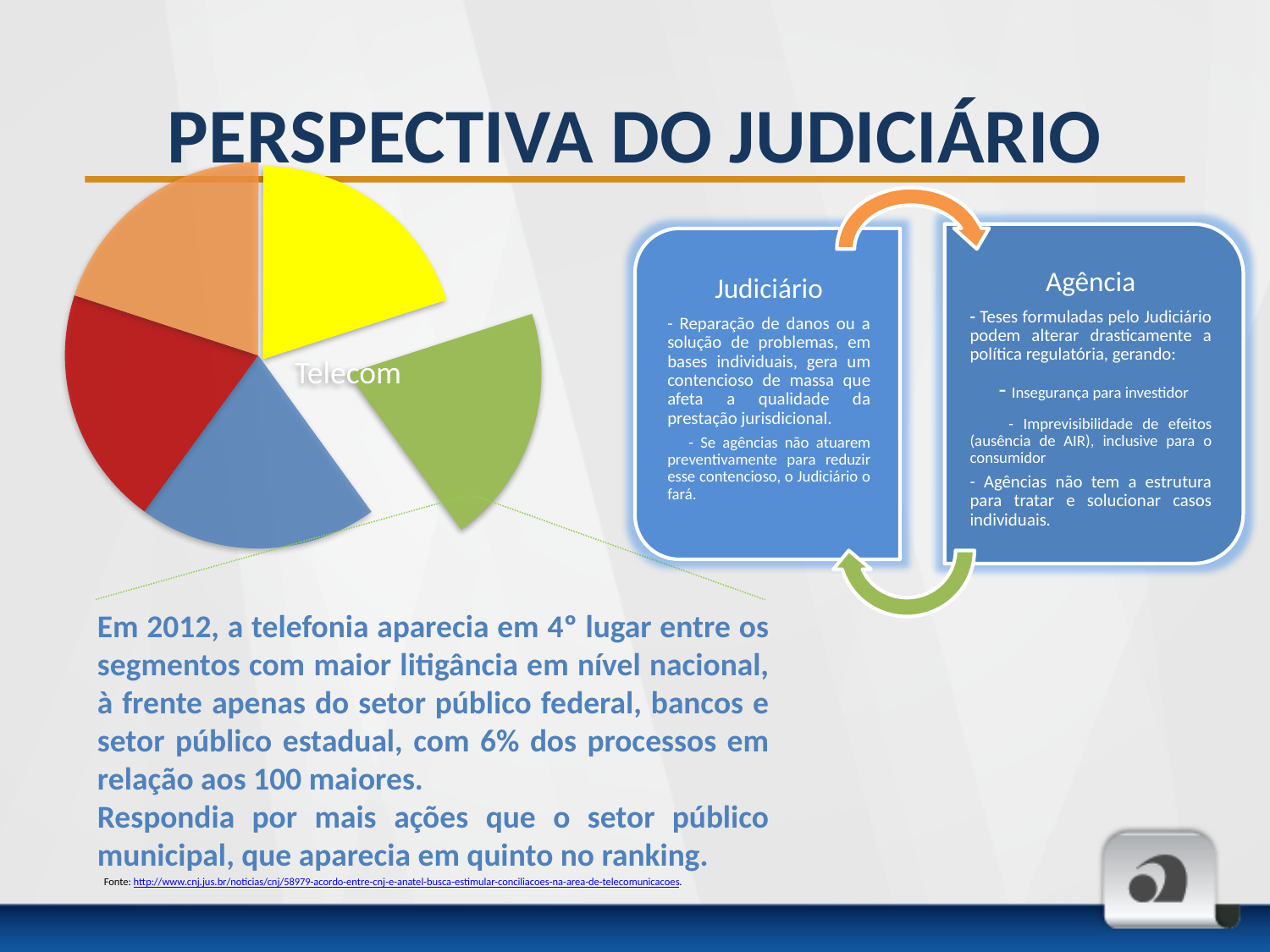

# PERSPECTIVA DO JUDICIÁRIO

Telecom

Agência
- Teses formuladas pelo Judiciário podem alterar drasticamente a política regulatória, gerando:
    - Insegurança para investidor
    - Imprevisibilidade de efeitos (ausência de AIR), inclusive para o consumidor
- Agências não tem a estrutura para tratar e solucionar casos individuais.

Judiciário
- Reparação de danos ou a solução de problemas, em bases individuais, gera um contencioso de massa que afeta a qualidade da prestação jurisdicional.
   - Se agências não atuarem preventivamente para reduzir esse contencioso, o Judiciário o fará.

Em 2012, a telefonia aparecia em 4º lugar entre os segmentos com maior litigância em nível nacional, à frente apenas do setor público federal, bancos e setor público estadual, com 6% dos processos em relação aos 100 maiores.
Respondia por mais ações que o setor público municipal, que aparecia em quinto no ranking.
Fonte: http://www.cnj.jus.br/noticias/cnj/58979-acordo-entre-cnj-e-anatel-busca-estimular-conciliacoes-na-area-de-telecomunicacoes.